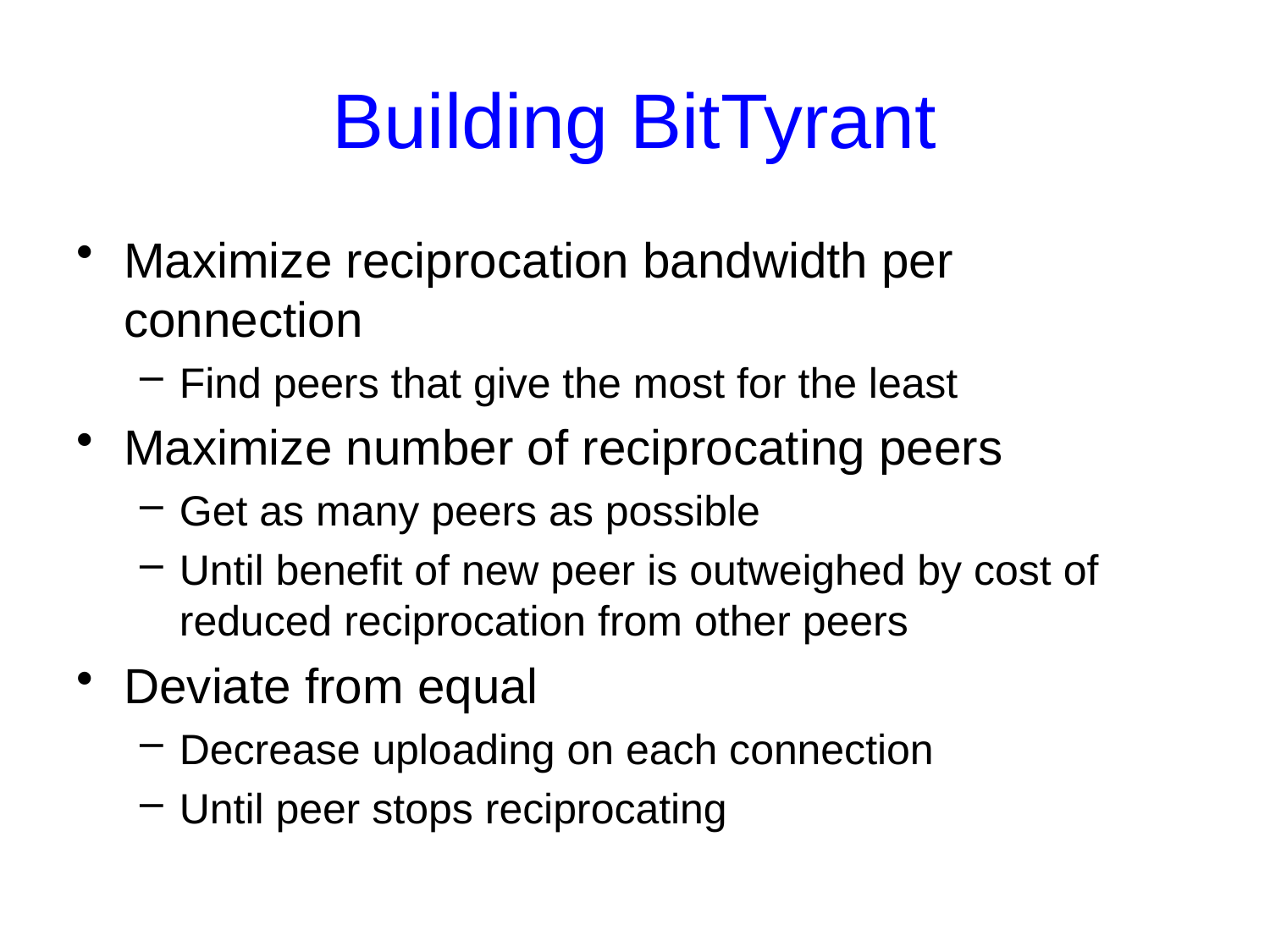

# Building BitTyrant
Maximize reciprocation bandwidth per connection
Find peers that give the most for the least
Maximize number of reciprocating peers
Get as many peers as possible
Until benefit of new peer is outweighed by cost of reduced reciprocation from other peers
Deviate from equal
Decrease uploading on each connection
Until peer stops reciprocating